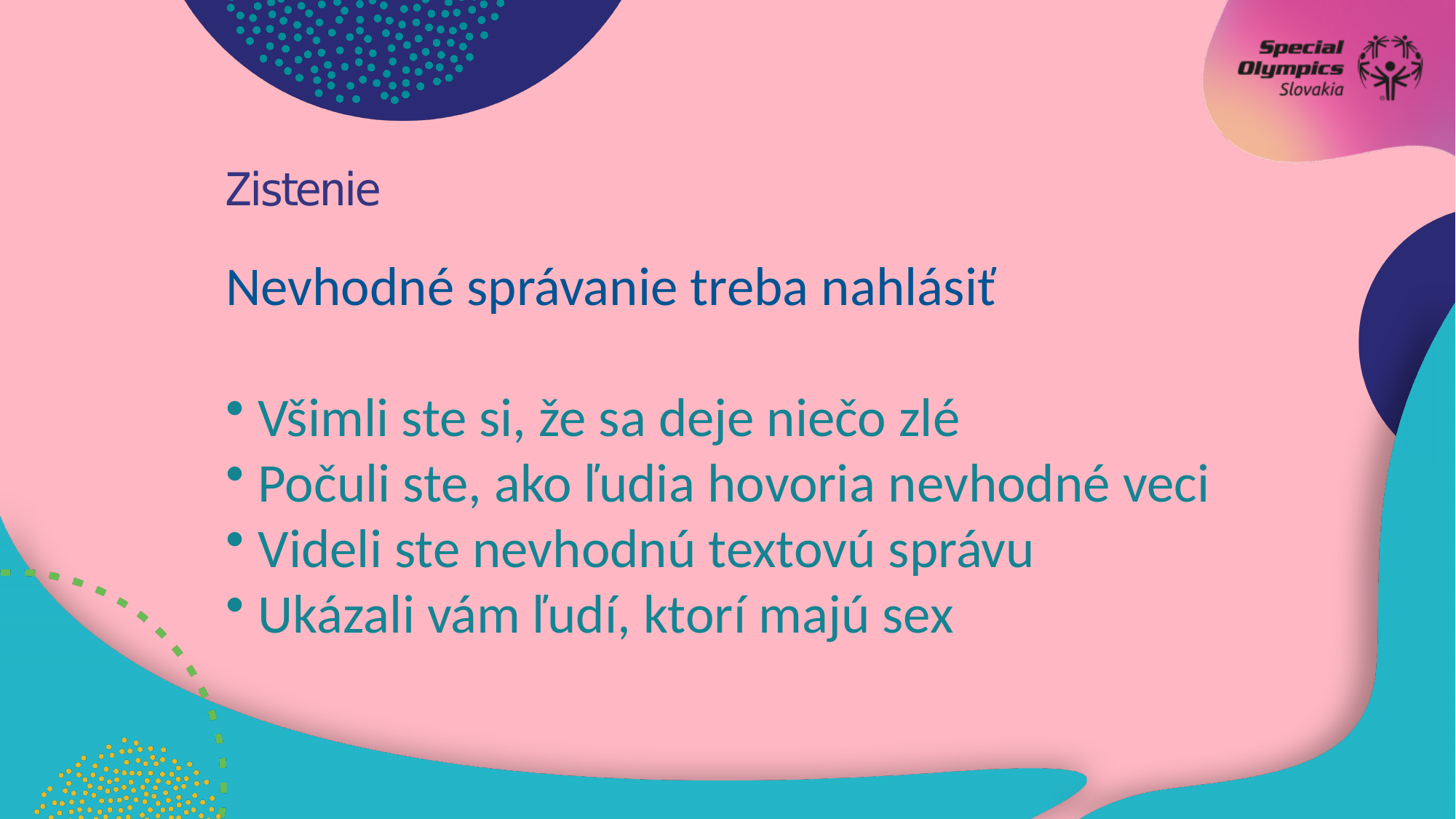

Zistenie
Nevhodné správanie treba nahlásiť

Všimli ste si, že sa deje niečo zlé
Počuli ste, ako ľudia hovoria nevhodné veci
Videli ste nevhodnú textovú správu
Ukázali vám ľudí, ktorí majú sex